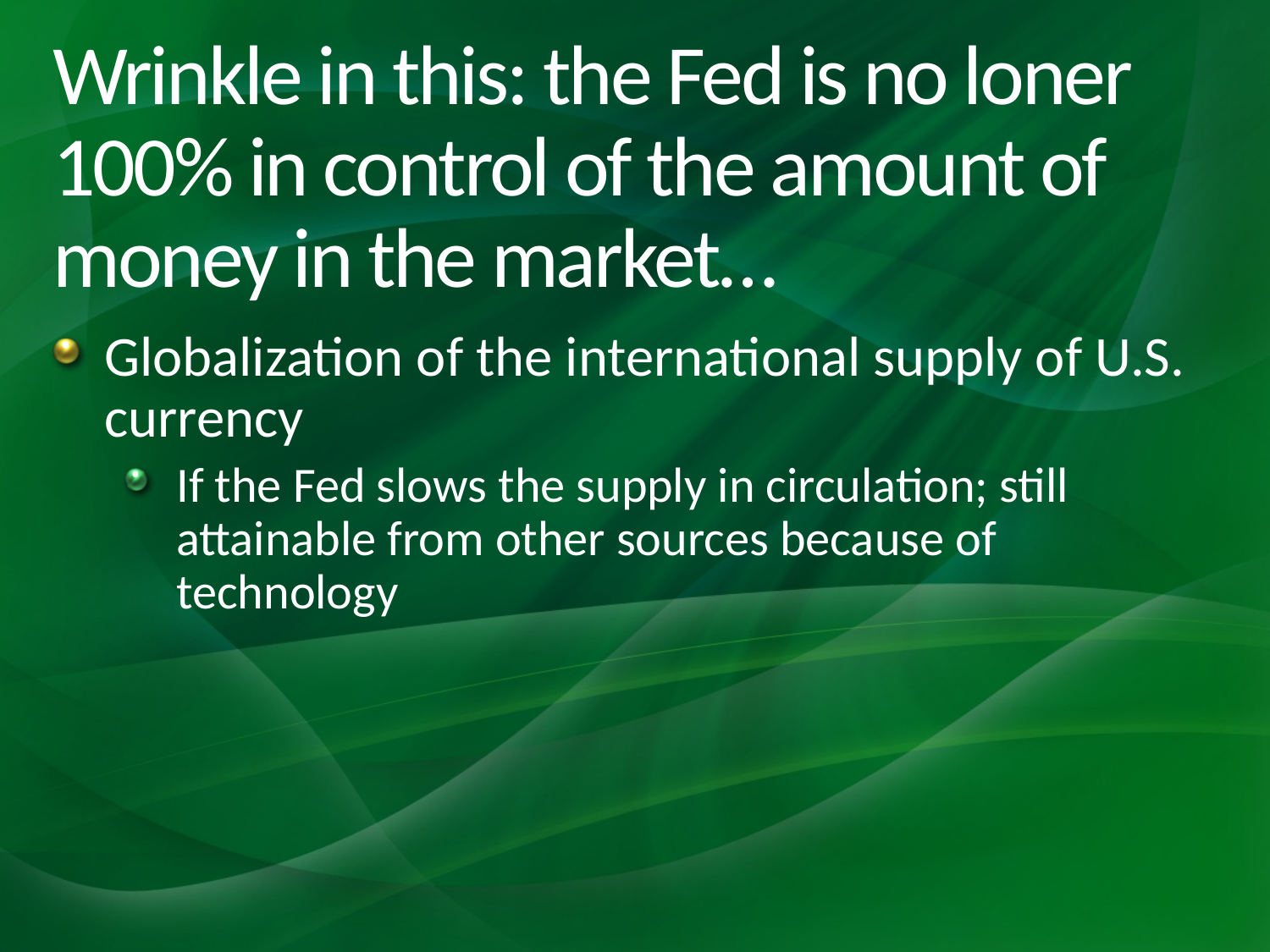

# Wrinkle in this: the Fed is no loner 100% in control of the amount of money in the market…
Globalization of the international supply of U.S. currency
If the Fed slows the supply in circulation; still attainable from other sources because of technology